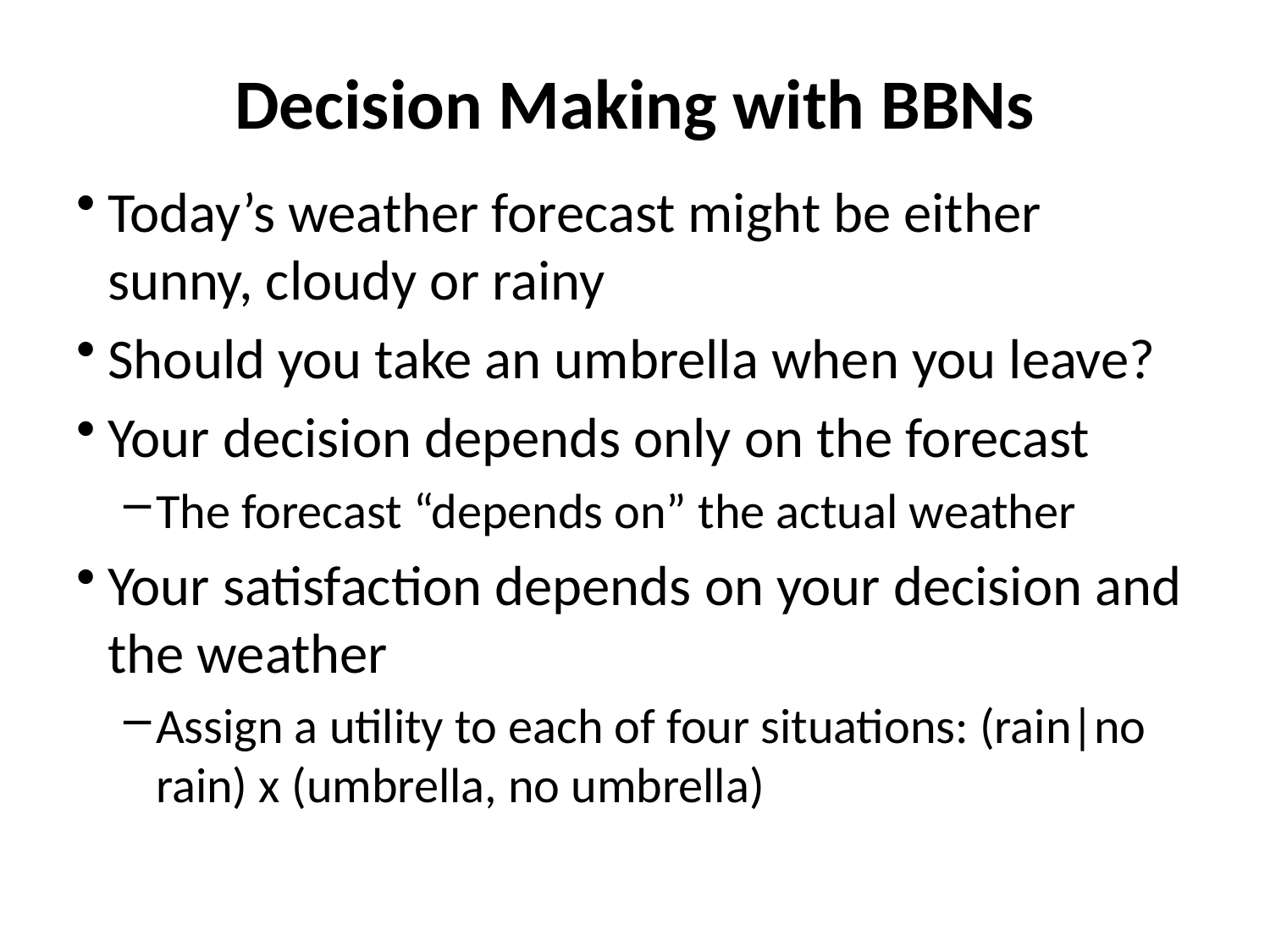

# Decision Making with BBNs
Today’s weather forecast might be either sunny, cloudy or rainy
Should you take an umbrella when you leave?
Your decision depends only on the forecast
The forecast “depends on” the actual weather
Your satisfaction depends on your decision and the weather
Assign a utility to each of four situations: (rain|no rain) x (umbrella, no umbrella)